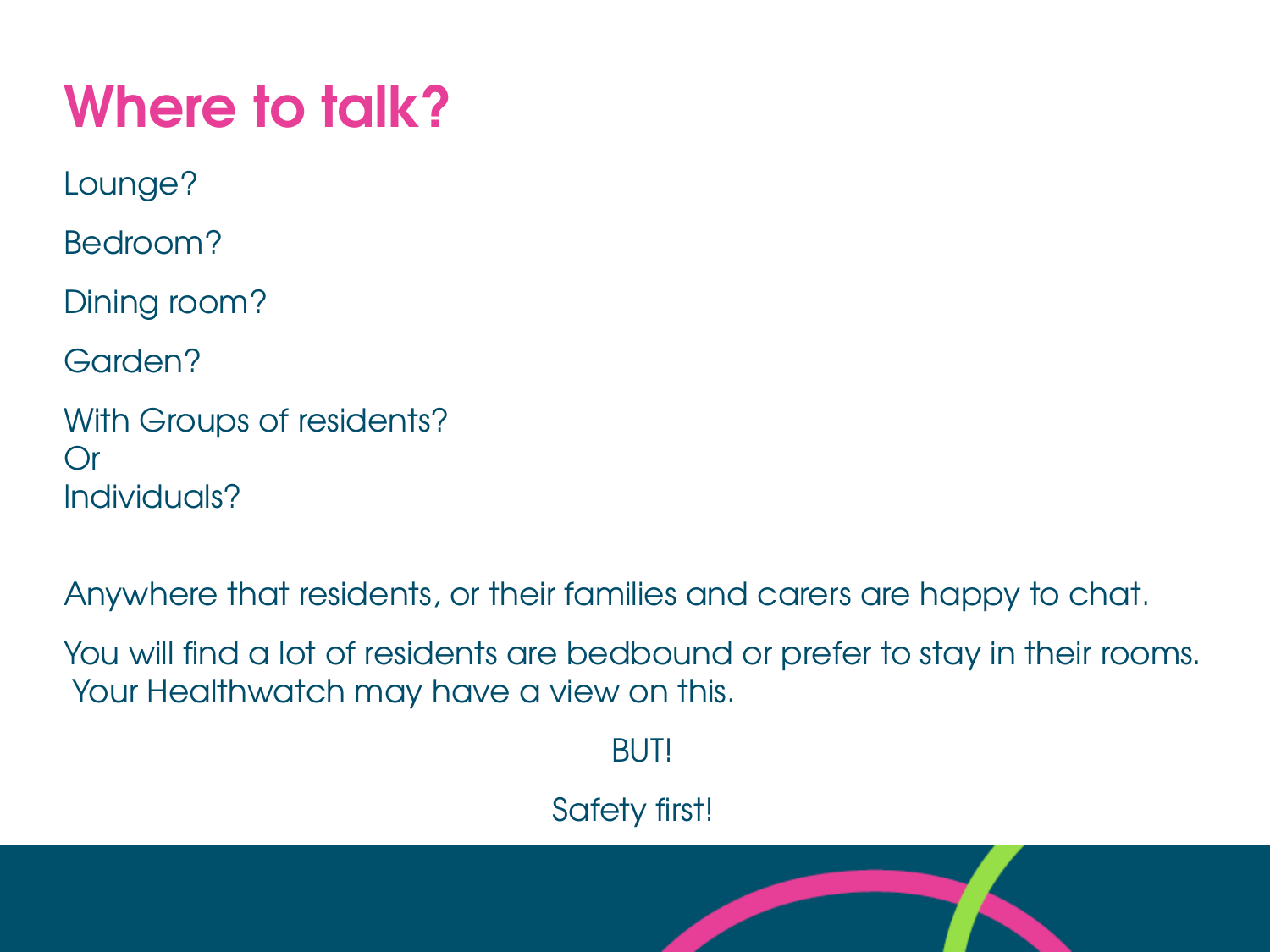

# Where to talk?
Lounge?
Bedroom?
Dining room?
Garden?
With Groups of residents?
Or
Individuals?
Anywhere that residents, or their families and carers are happy to chat.
You will find a lot of residents are bedbound or prefer to stay in their rooms.  Your Healthwatch may have a view on this.
  BUT!
Safety first!